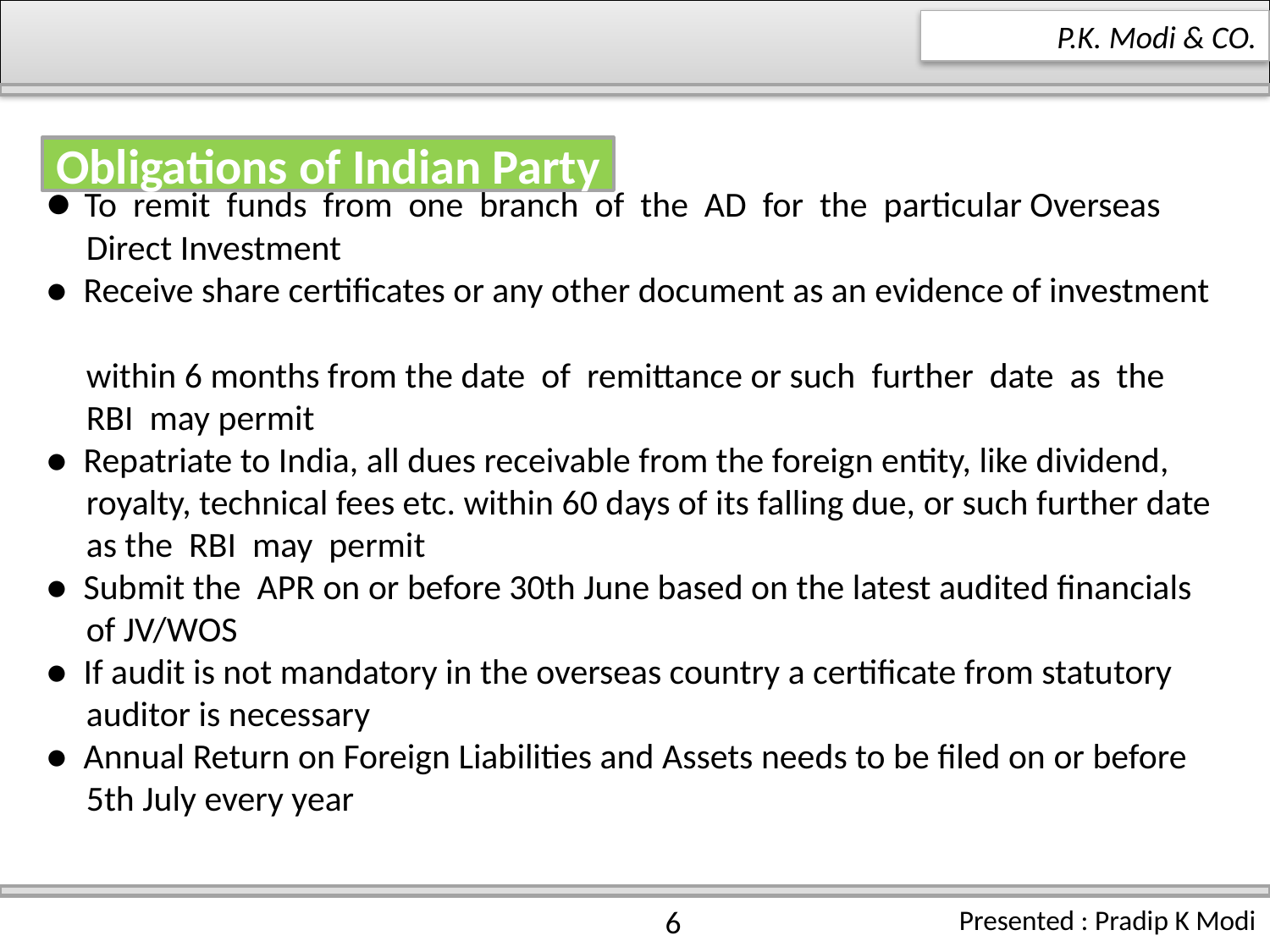

P.K. Modi & CO.

# ●  To  remit  funds  from  one  branch  of  the  AD  for  the  particular Overseas Direct Investment ●  Receive share certificates or any other document as an evidence of investment within 6 months from the date  of  remittance or such  further  date  as  the RBI  may permit ●  Repatriate to India, all dues receivable from the foreign entity, like dividend, royalty, technical fees etc. within 60 days of its falling due, or such further date as the  RBI  may  permit ●  Submit the  APR on or before 30th June based on the latest audited financials of JV/WOS ●  If audit is not mandatory in the overseas country a certificate from statutory auditor is necessary ●  Annual Return on Foreign Liabilities and Assets needs to be filed on or before 5th July every year
Obligations of Indian Party

6
Presented : Pradip K Modi